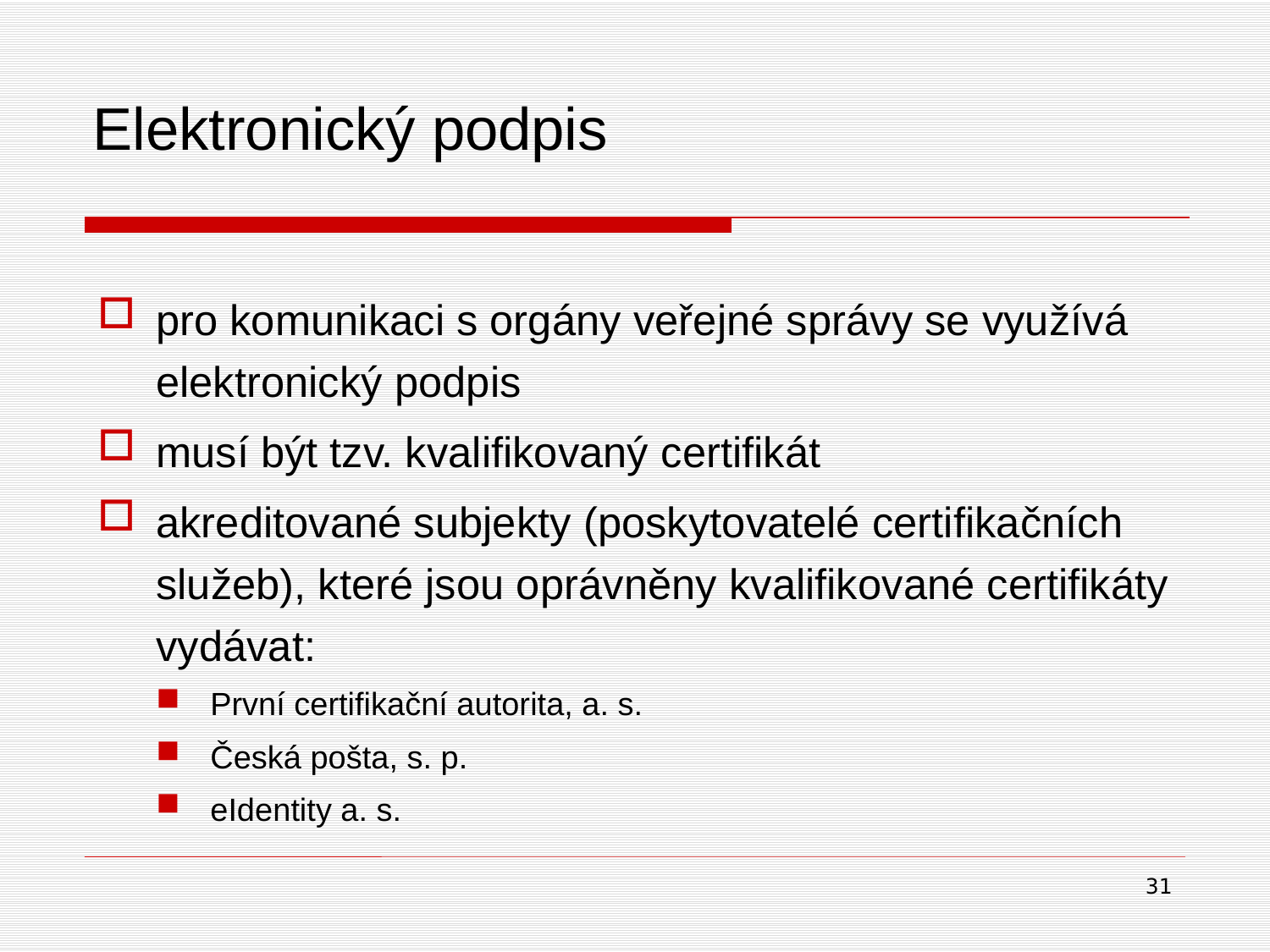

# Elektronický podpis
pro komunikaci s orgány veřejné správy se využívá elektronický podpis
musí být tzv. kvalifikovaný certifikát
akreditované subjekty (poskytovatelé certifikačních služeb), které jsou oprávněny kvalifikované certifikáty vydávat:
První certifikační autorita, a. s.
Česká pošta, s. p.
eIdentity a. s.
31